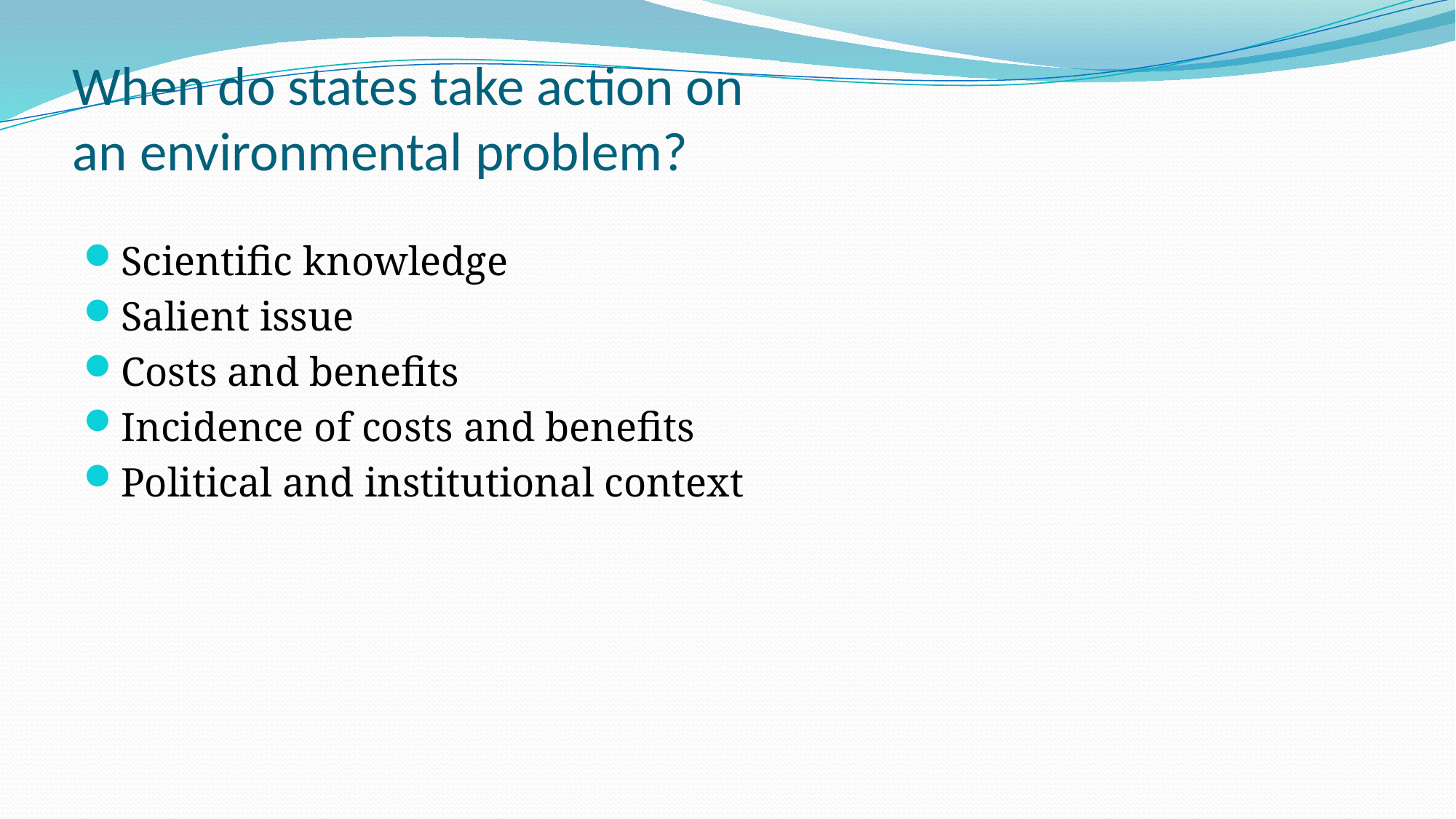

# When do states take action on an environmental problem?
Scientific knowledge
Salient issue
Costs and benefits
Incidence of costs and benefits
Political and institutional context